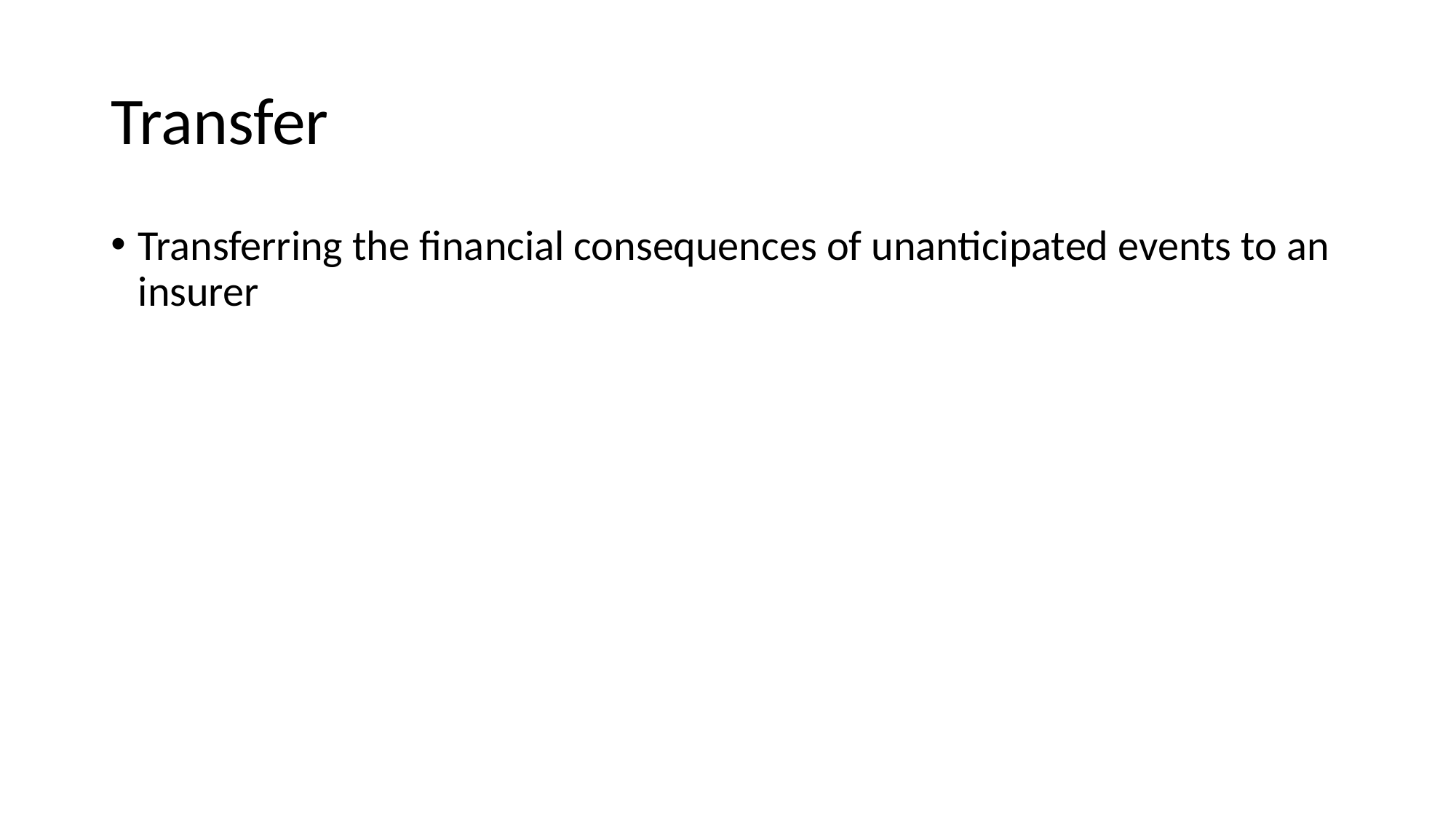

# Transfer
Transferring the financial consequences of unanticipated events to an insurer